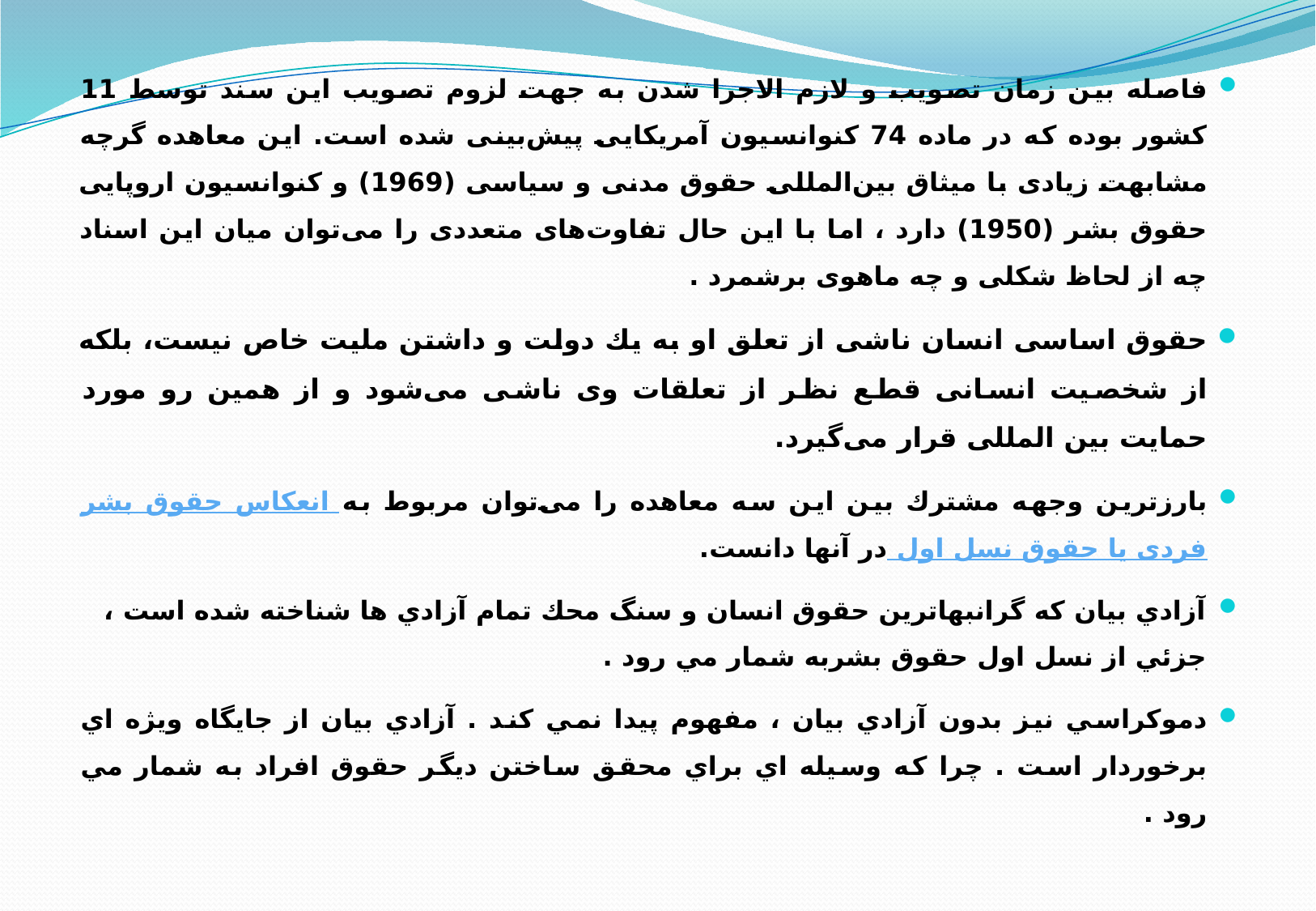

فاصله بین زمان تصویب و لازم الاجرا شدن به جهت لزوم تصویب این سند توسط 11 كشور بوده كه در ماده 74 كنوانسیون آمریكایی پیش‌بینی شده است. این معاهده گرچه مشابهت زیادی با میثاق بین‌المللی حقوق مدنی و سیاسی (1969) و كنوانسیون اروپایی حقوق بشر (1950) دارد ، اما با این حال تفاوت‌های متعددی را می‌توان میان این اسناد چه از لحاظ شكلی و چه ماهوی برشمرد .
حقوق اساسی انسان ناشی از تعلق او به یك دولت و داشتن ملیت خاص نیست، بلكه از شخصیت انسانی قطع نظر از تعلقات وی ناشی می‌شود و از همین رو مورد حمایت بین المللی قرار می‌گیرد.
بارزترین وجهه مشترك بین این سه معاهده را می‌توان مربوط به انعكاس حقوق بشر فردی یا حقوق نسل اول در آنها دانست.
آزادي بيان كه گرانبهاترين حقوق انسان و سنگ محك تمام آزادي ها شناخته شده است ، جزئي از نسل اول حقوق بشربه شمار مي رود .
دموكراسي نيز بدون آزادي بيان ، مفهوم پيدا نمي كند . آزادي بيان از جايگاه ويژه اي برخوردار است . چرا كه وسيله اي براي محقق ساختن ديگر حقوق افراد به شمار مي رود .